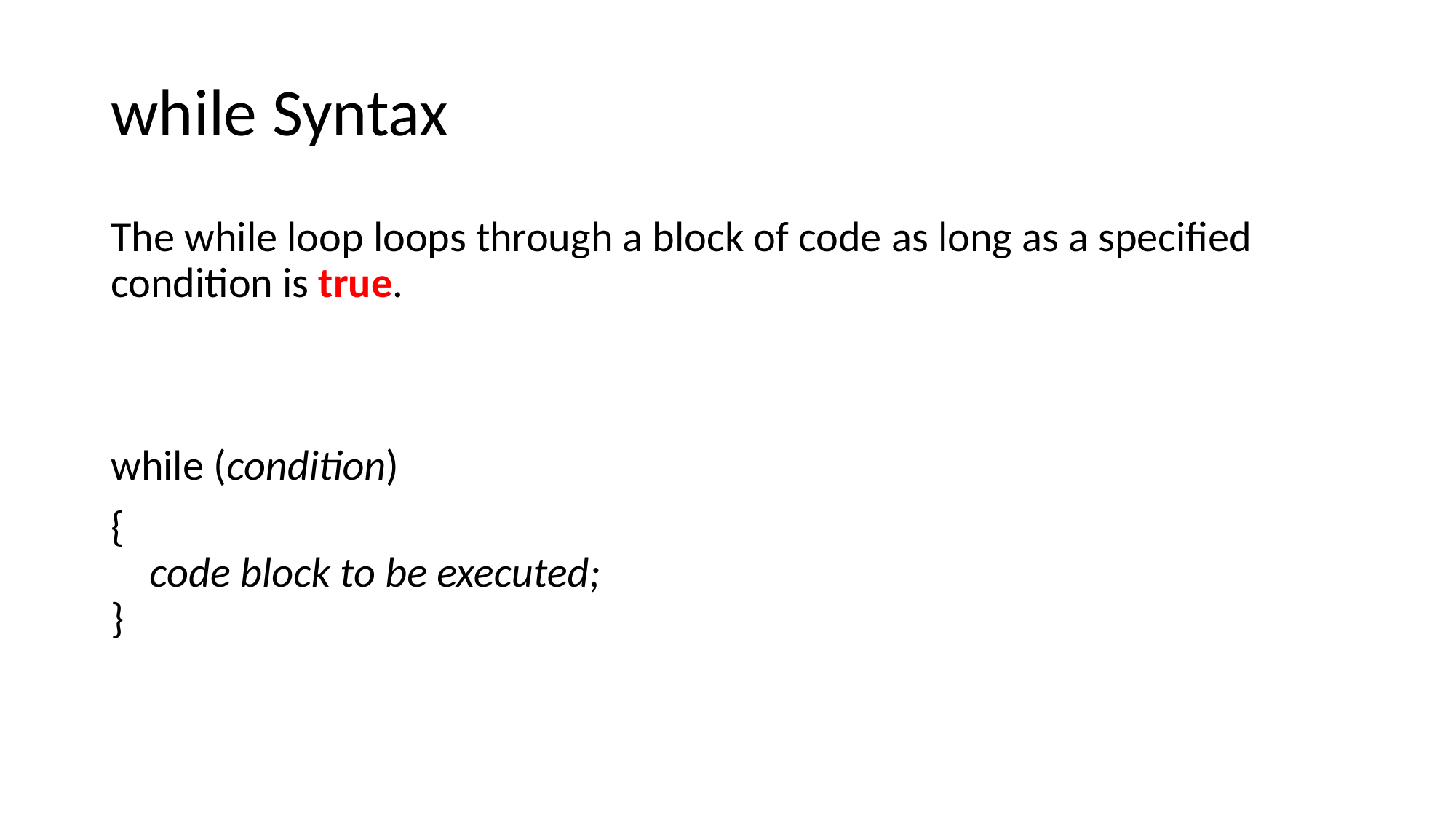

# while Syntax
The while loop loops through a block of code as long as a specified condition is true.

while (condition)
{
    code block to be executed;
}